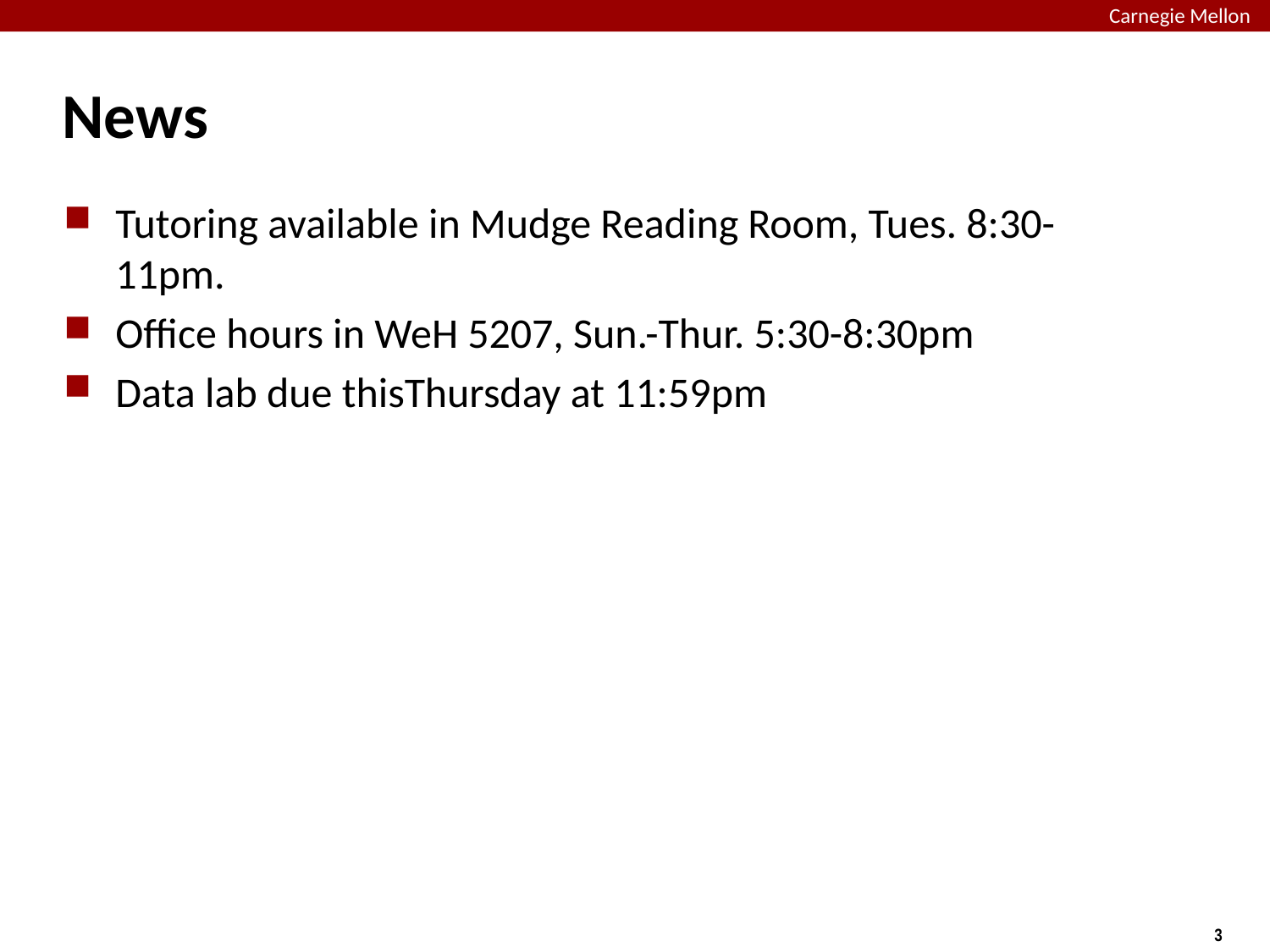

# News
Tutoring available in Mudge Reading Room, Tues. 8:30-11pm.
Office hours in WeH 5207, Sun.-Thur. 5:30-8:30pm
Data lab due thisThursday at 11:59pm